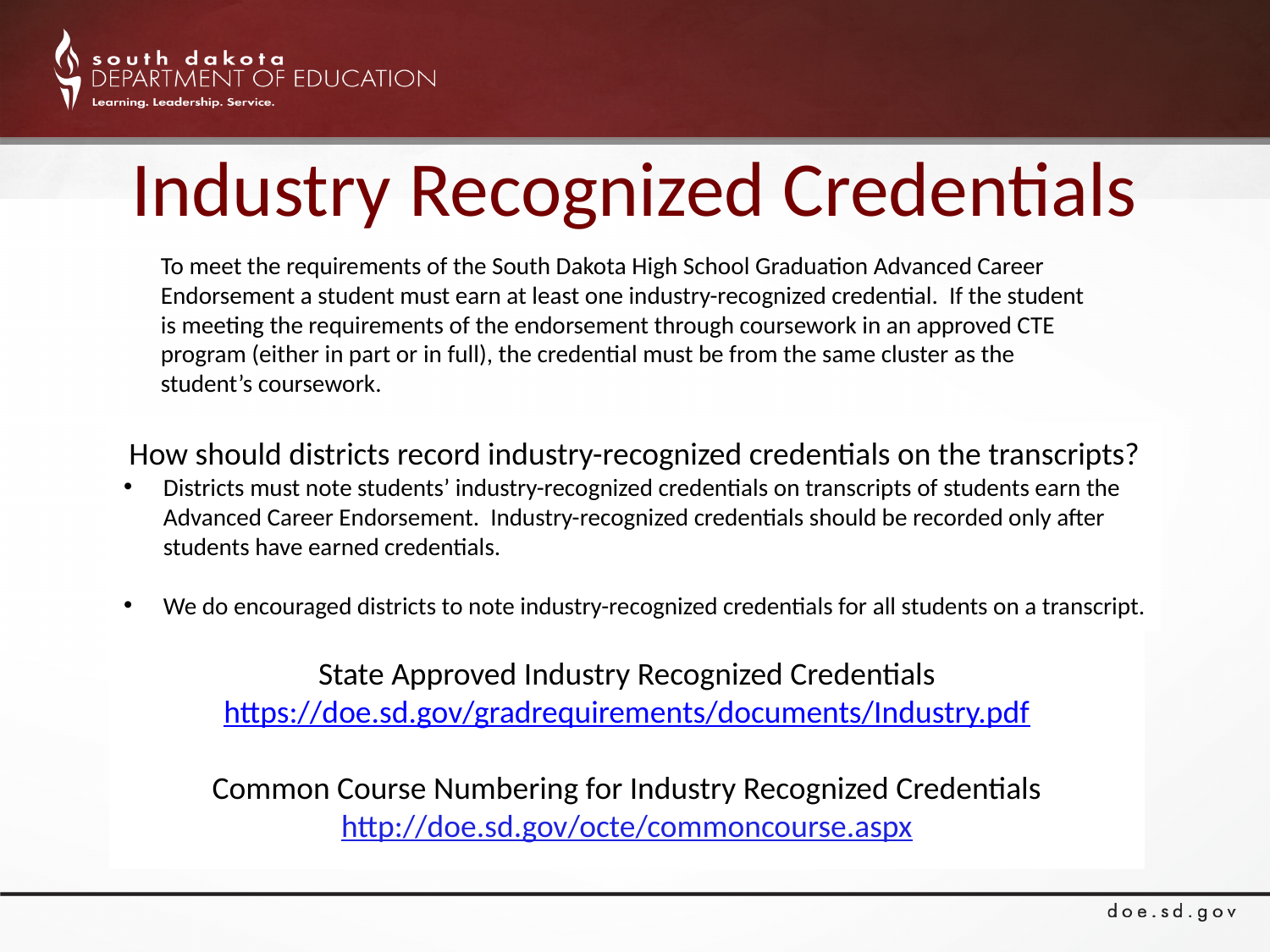

# Industry Recognized Credentials
To meet the requirements of the South Dakota High School Graduation Advanced Career Endorsement a student must earn at least one industry-recognized credential.  If the student is meeting the requirements of the endorsement through coursework in an approved CTE program (either in part or in full), the credential must be from the same cluster as the student’s coursework.
How should districts record industry-recognized credentials on the transcripts?
Districts must note students’ industry-recognized credentials on transcripts of students earn the Advanced Career Endorsement.  Industry-recognized credentials should be recorded only after students have earned credentials.

We do encouraged districts to note industry-recognized credentials for all students on a transcript.
State Approved Industry Recognized Credentials
https://doe.sd.gov/gradrequirements/documents/Industry.pdf

Common Course Numbering for Industry Recognized Credentials
http://doe.sd.gov/octe/commoncourse.aspx